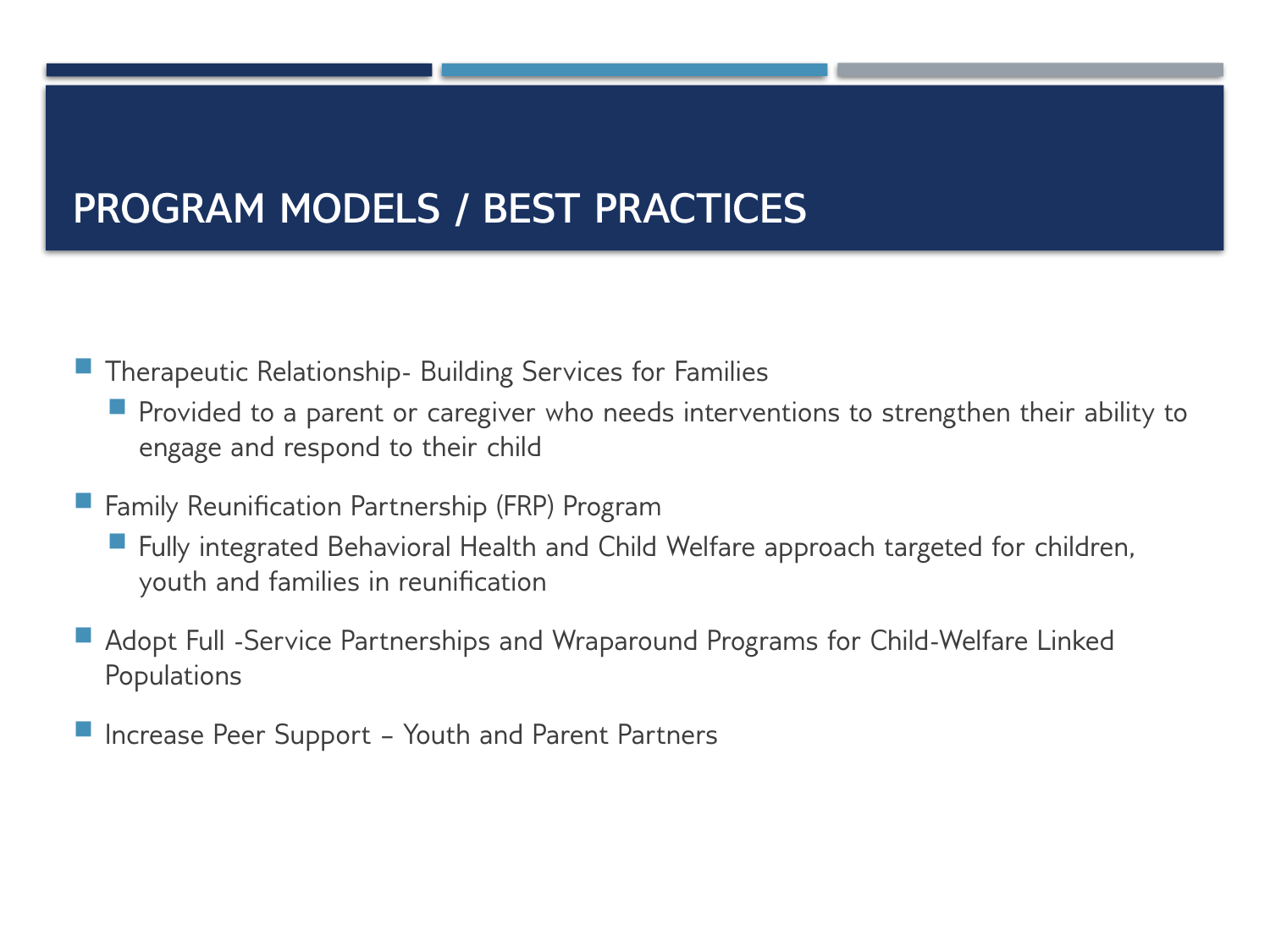

# Program Models / Best Practices
Therapeutic Relationship- Building Services for Families
Provided to a parent or caregiver who needs interventions to strengthen their ability to engage and respond to their child

Family Reunification Partnership (FRP) Program
Fully integrated Behavioral Health and Child Welfare approach targeted for children, youth and families in reunification

Adopt Full -Service Partnerships and Wraparound Programs for Child-Welfare Linked Populations

Increase Peer Support – Youth and Parent Partners